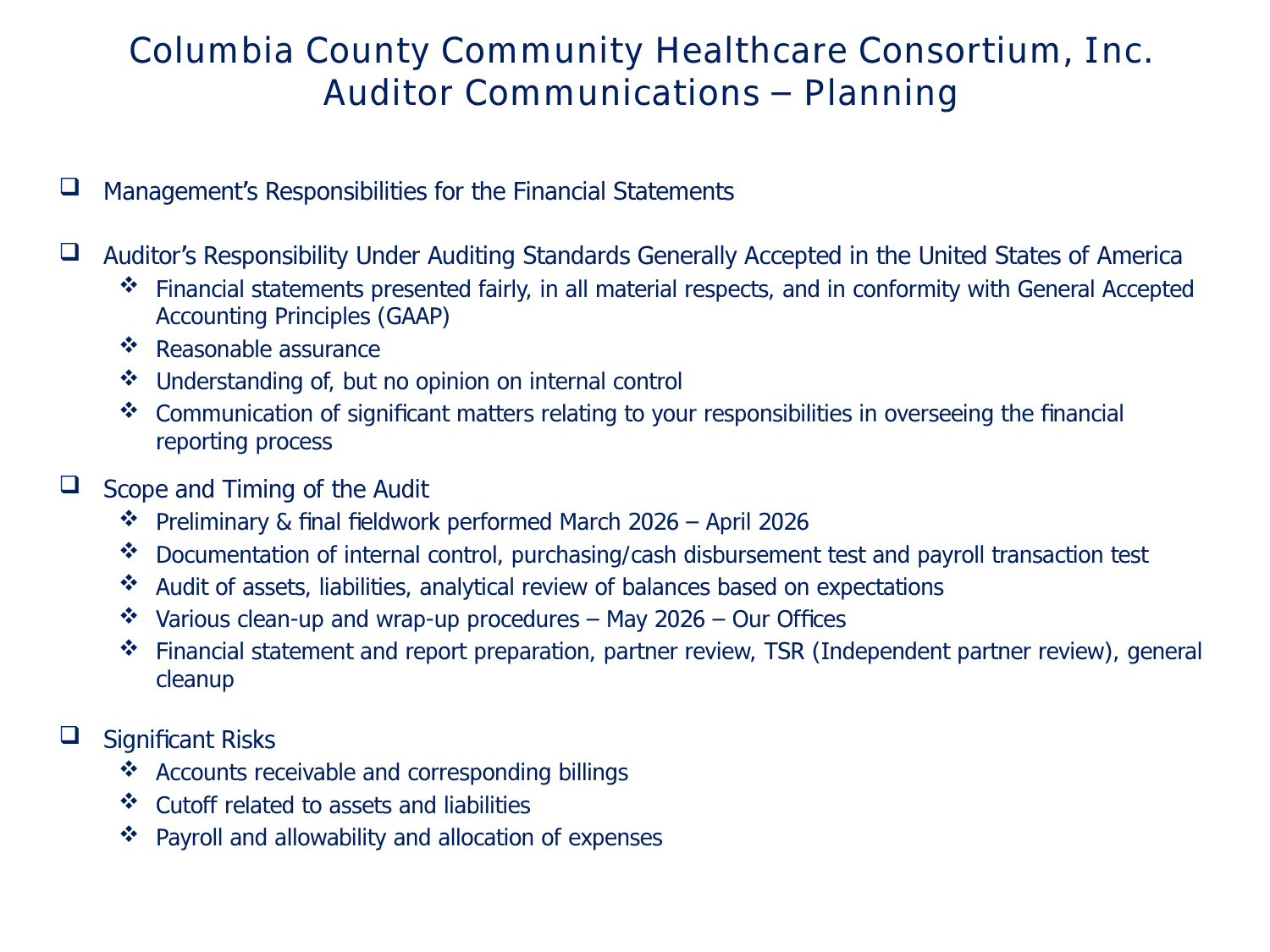

# Columbia County Community Healthcare Consortium, Inc. Auditor Communications – Planning
Management’s Responsibilities for the Financial Statements

Auditor’s Responsibility Under Auditing Standards Generally Accepted in the United States of America
Financial statements presented fairly, in all material respects, and in conformity with General Accepted Accounting Principles (GAAP)
Reasonable assurance
Understanding of, but no opinion on internal control
Communication of significant matters relating to your responsibilities in overseeing the financial reporting process

Scope and Timing of the Audit
Preliminary & final fieldwork performed March 2026 – April 2026
Documentation of internal control, purchasing/cash disbursement test and payroll transaction test
Audit of assets, liabilities, analytical review of balances based on expectations
Various clean-up and wrap-up procedures – May 2026 – Our Offices
Financial statement and report preparation, partner review, TSR (Independent partner review), general cleanup

Significant Risks
Accounts receivable and corresponding billings
Cutoff related to assets and liabilities
Payroll and allowability and allocation of expenses